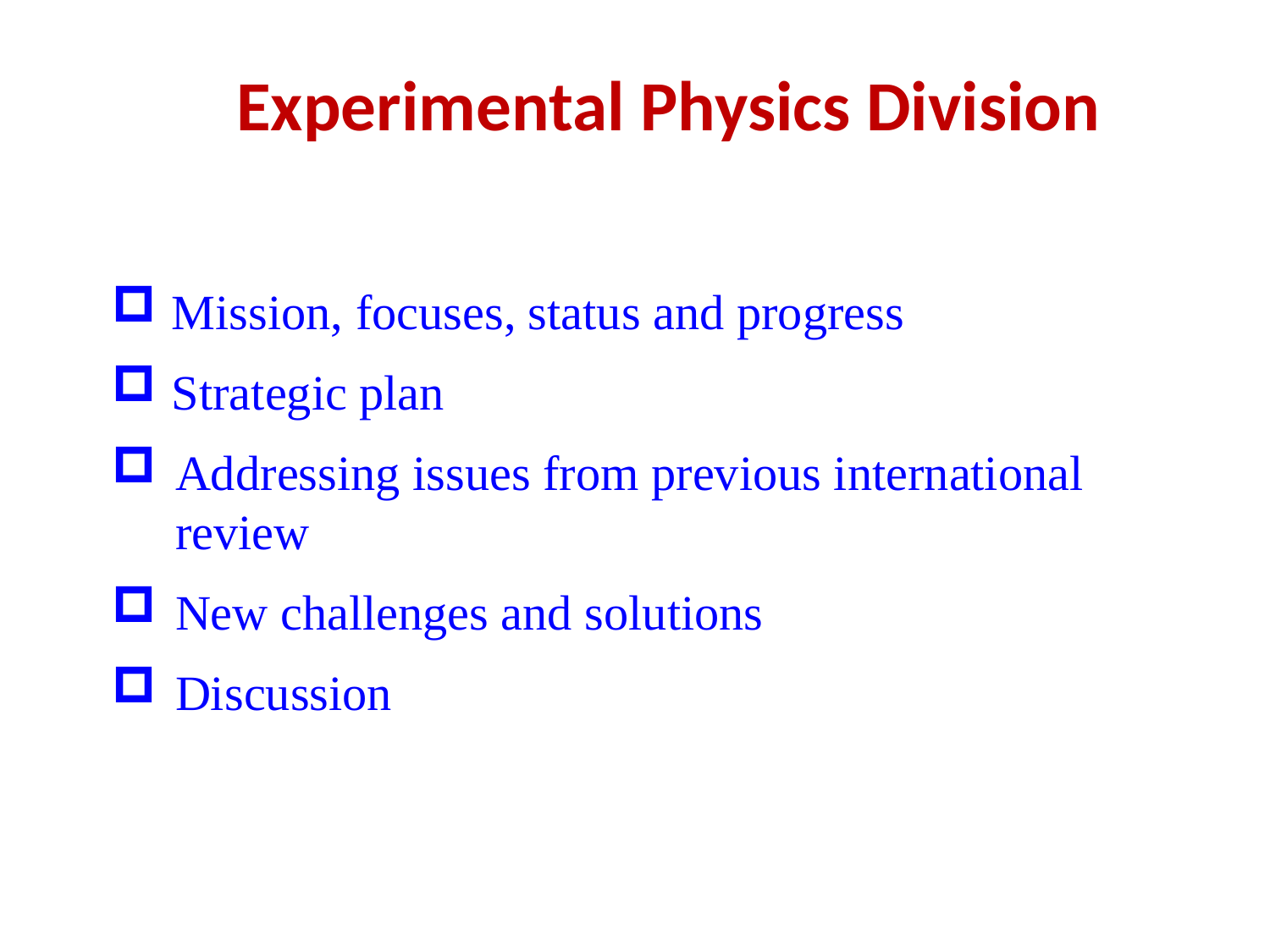

Experimental Physics Division
 Mission, focuses, status and progress
 Strategic plan
Addressing issues from previous international review
New challenges and solutions
Discussion